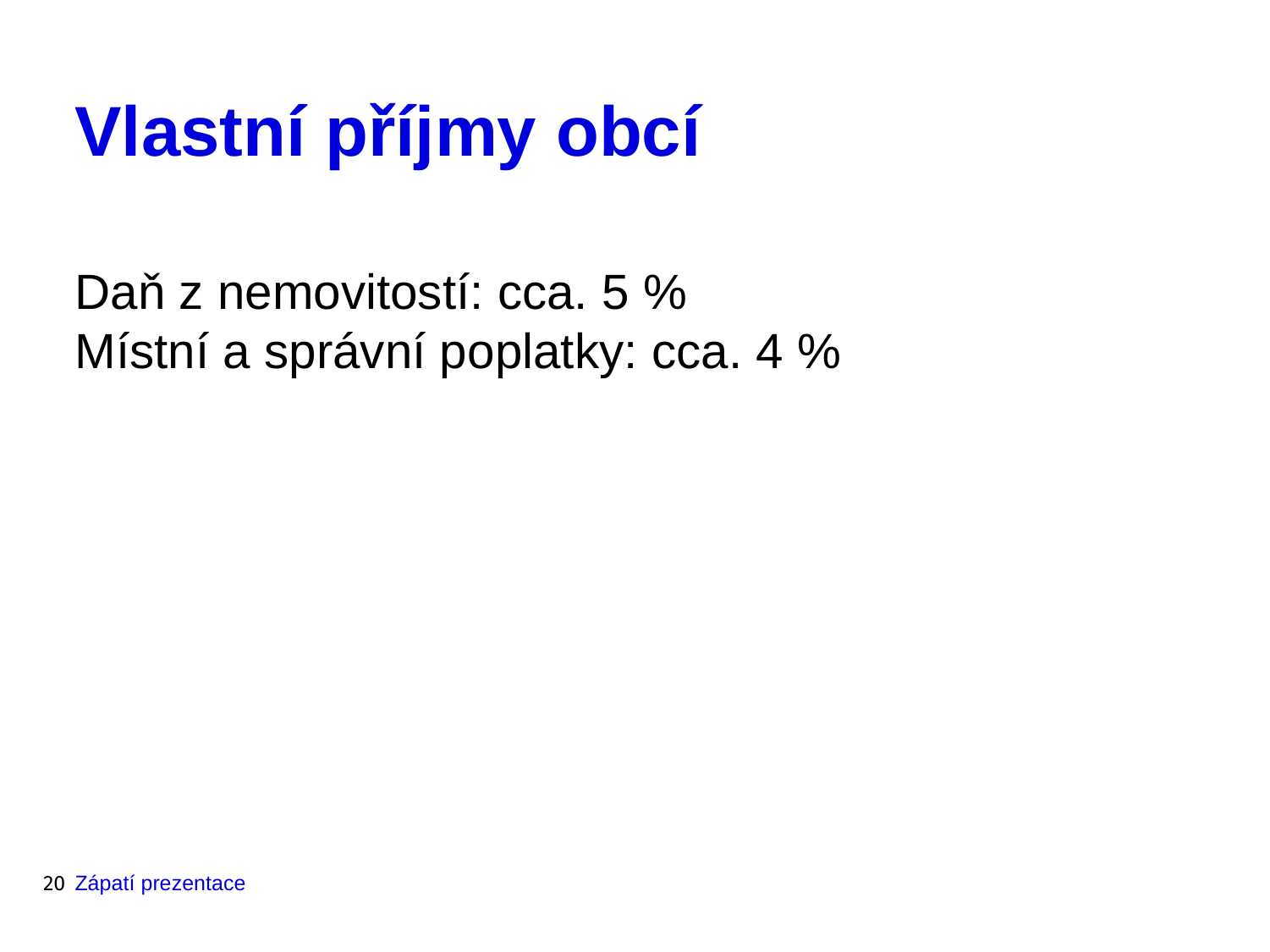

# Vlastní příjmy obcí
Daň z nemovitostí: cca. 5 %
Místní a správní poplatky: cca. 4 %
20
Zápatí prezentace